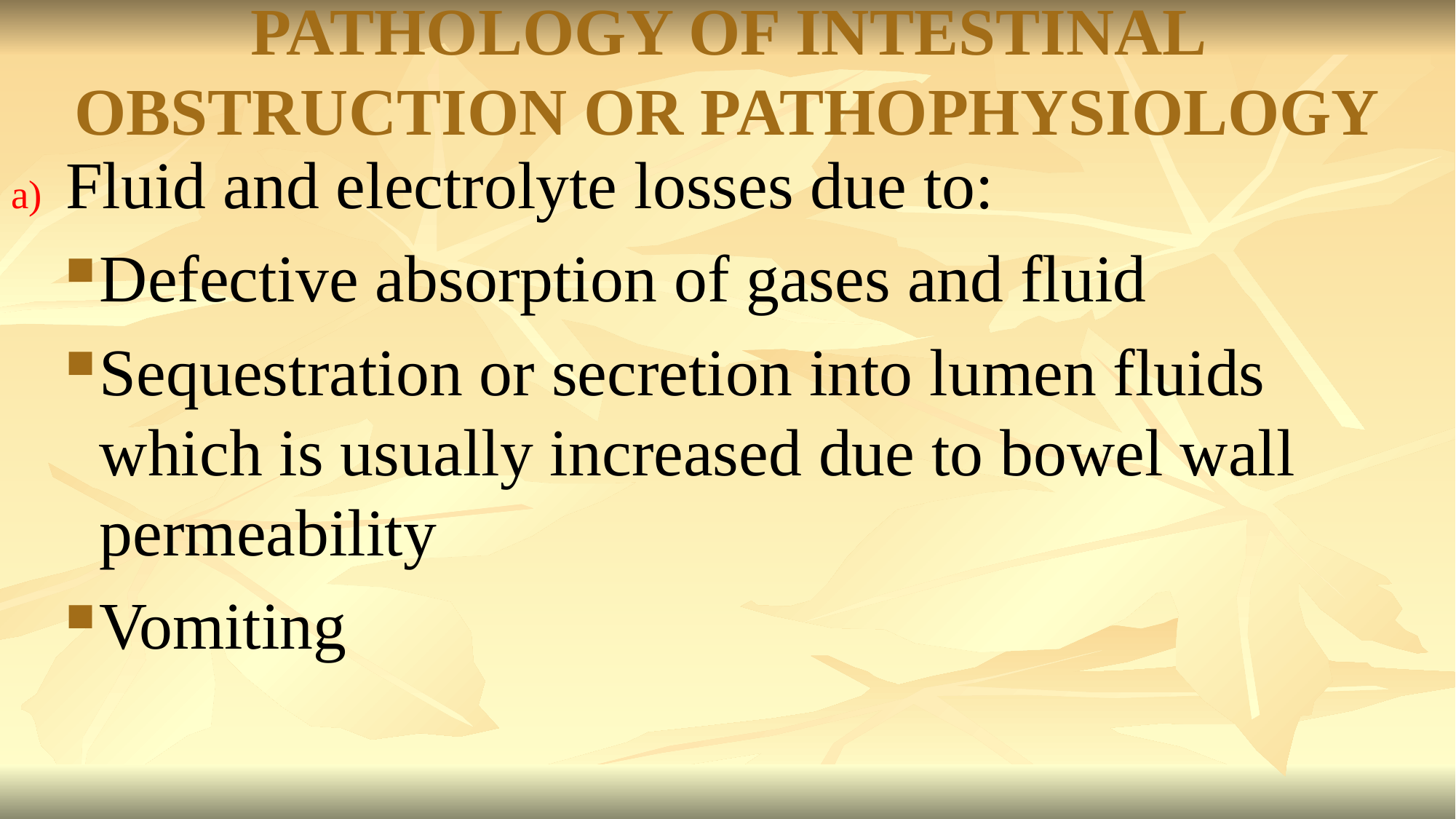

# PATHOLOGY OF INTESTINAL OBSTRUCTION OR PATHOPHYSIOLOGY
Fluid and electrolyte losses due to:
Defective absorption of gases and fluid
Sequestration or secretion into lumen fluids which is usually increased due to bowel wall permeability
Vomiting